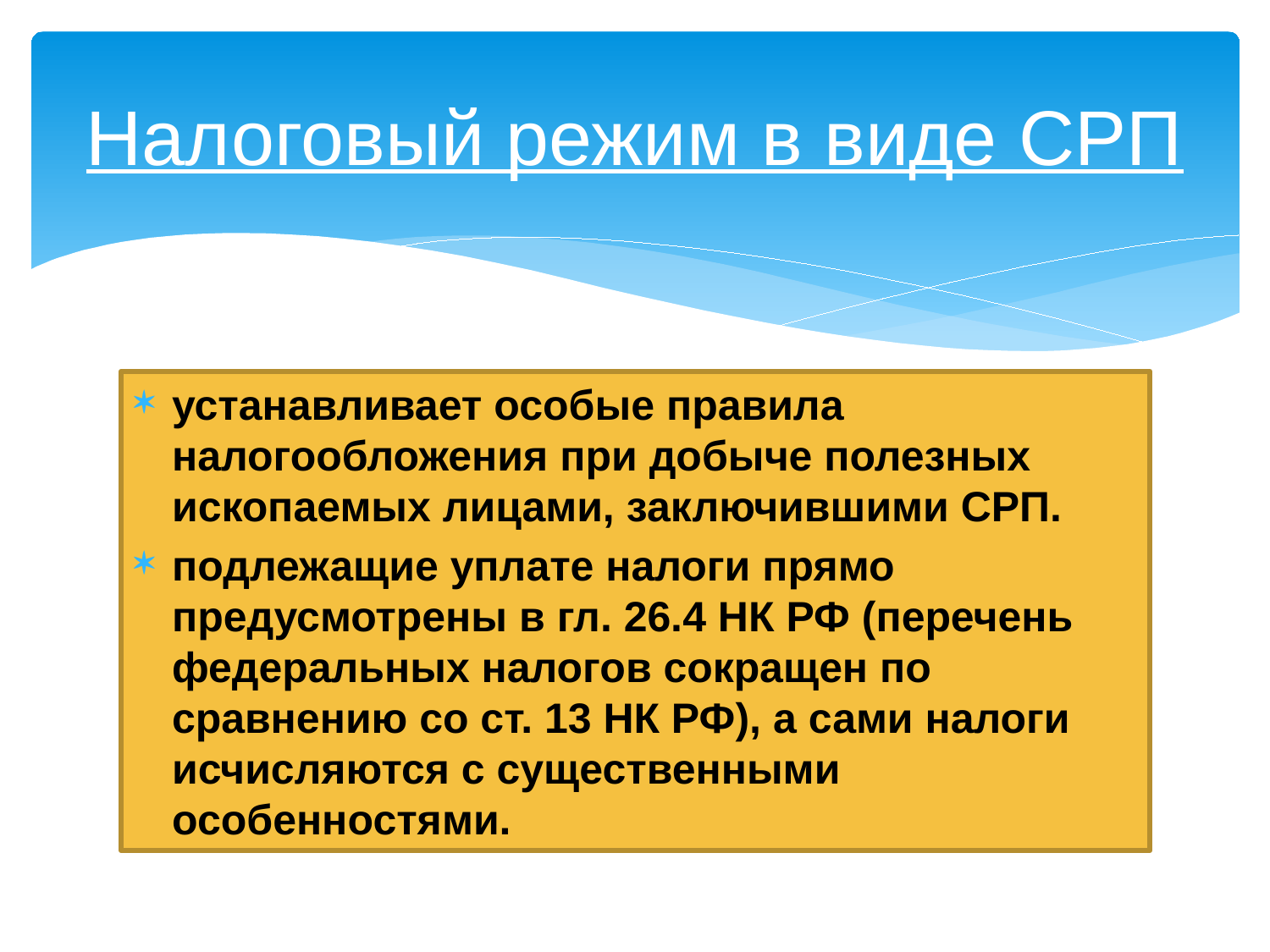

# Налоговый режим в виде СРП
устанавливает особые правила налогообложения при добыче полезных ископаемых лицами, заключившими СРП.
подлежащие уплате налоги прямо предусмотрены в гл. 26.4 НК РФ (перечень федеральных налогов сокращен по сравнению со ст. 13 НК РФ), а сами налоги исчисляются с существенными особенностями.